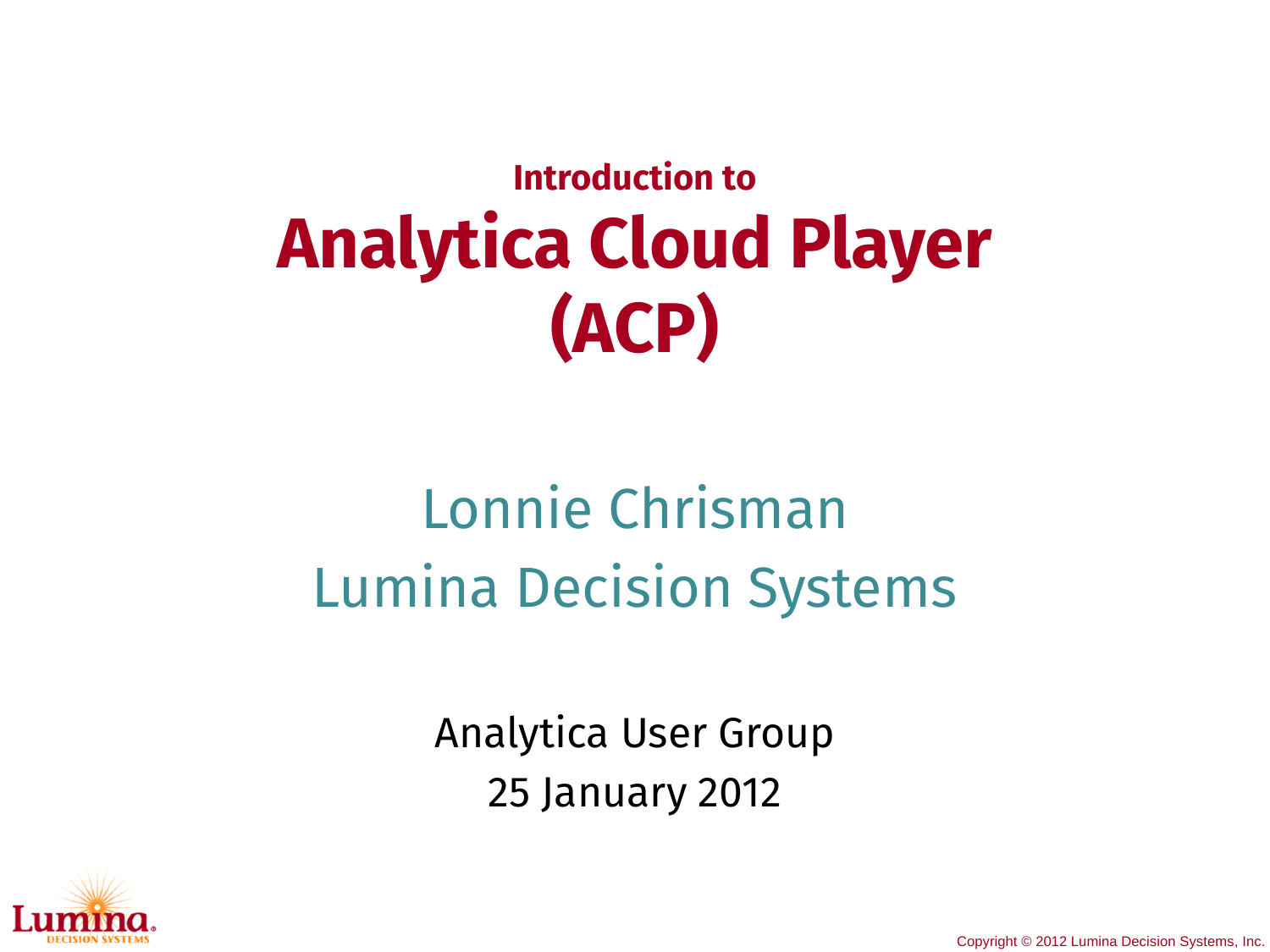

# Introduction to Analytica Cloud Player (ACP)
Lonnie Chrisman
Lumina Decision Systems

Analytica User Group
25 January 2012